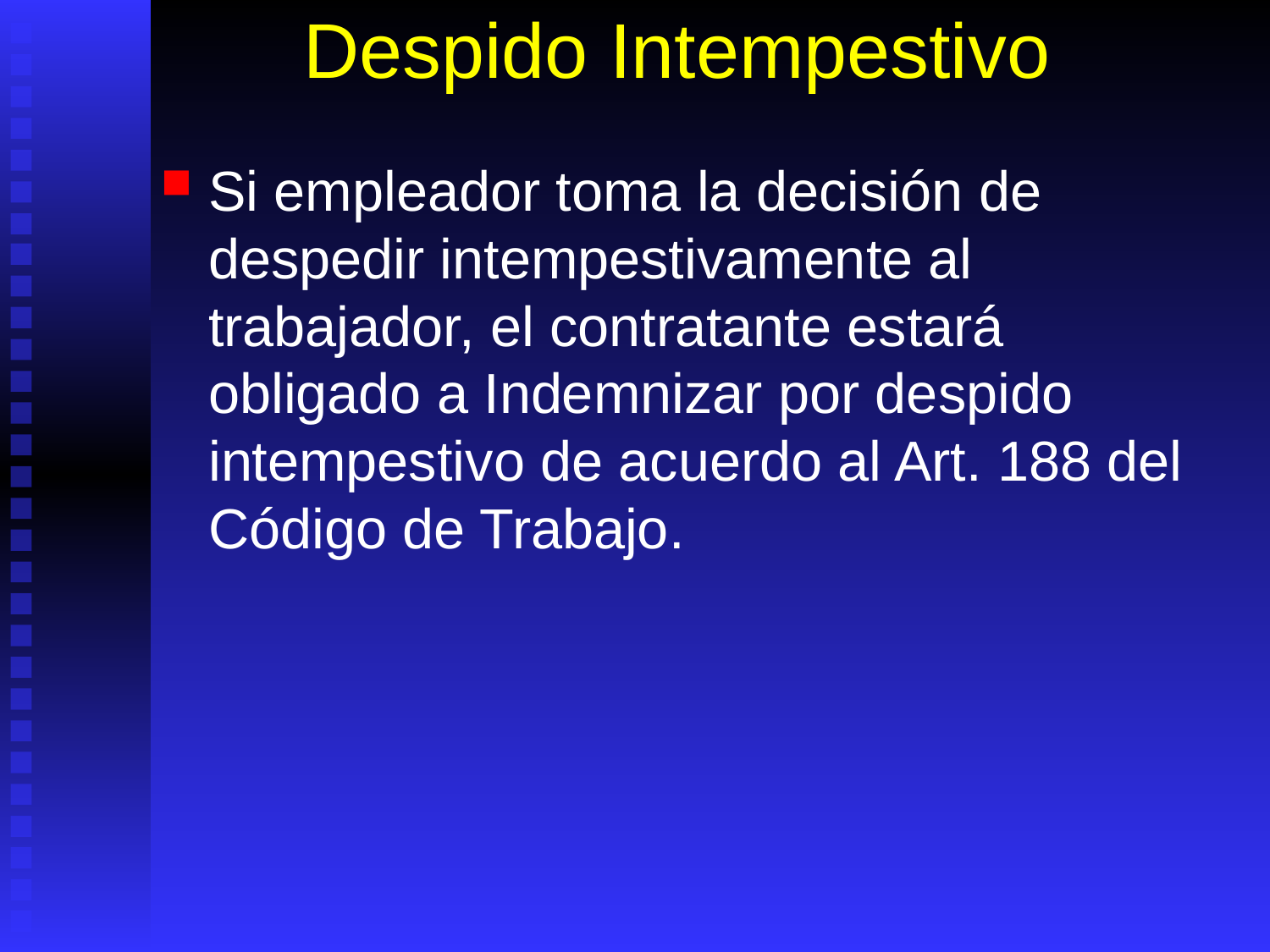

# Despido Intempestivo
Si empleador toma la decisión de despedir intempestivamente al trabajador, el contratante estará obligado a Indemnizar por despido intempestivo de acuerdo al Art. 188 del Código de Trabajo.